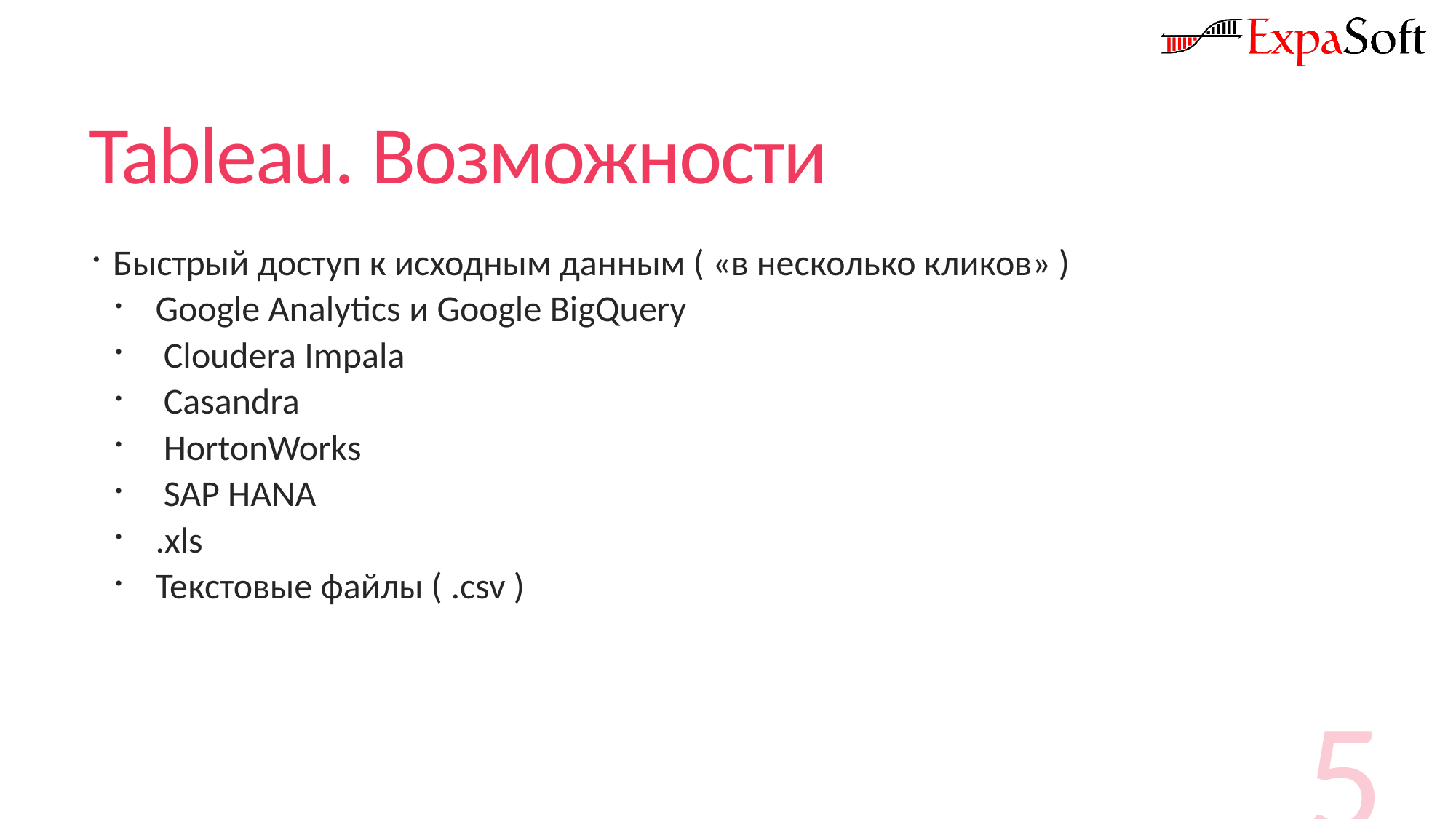

# Tableau. Возможности
Быстрый доступ к исходным данным ( «в несколько кликов» )
Google Analytics и Google BigQuery
 Cloudera Impala
 Casandra
 HortonWorks
 SAP HANA
.xls
Текстовые файлы ( .csv )
5